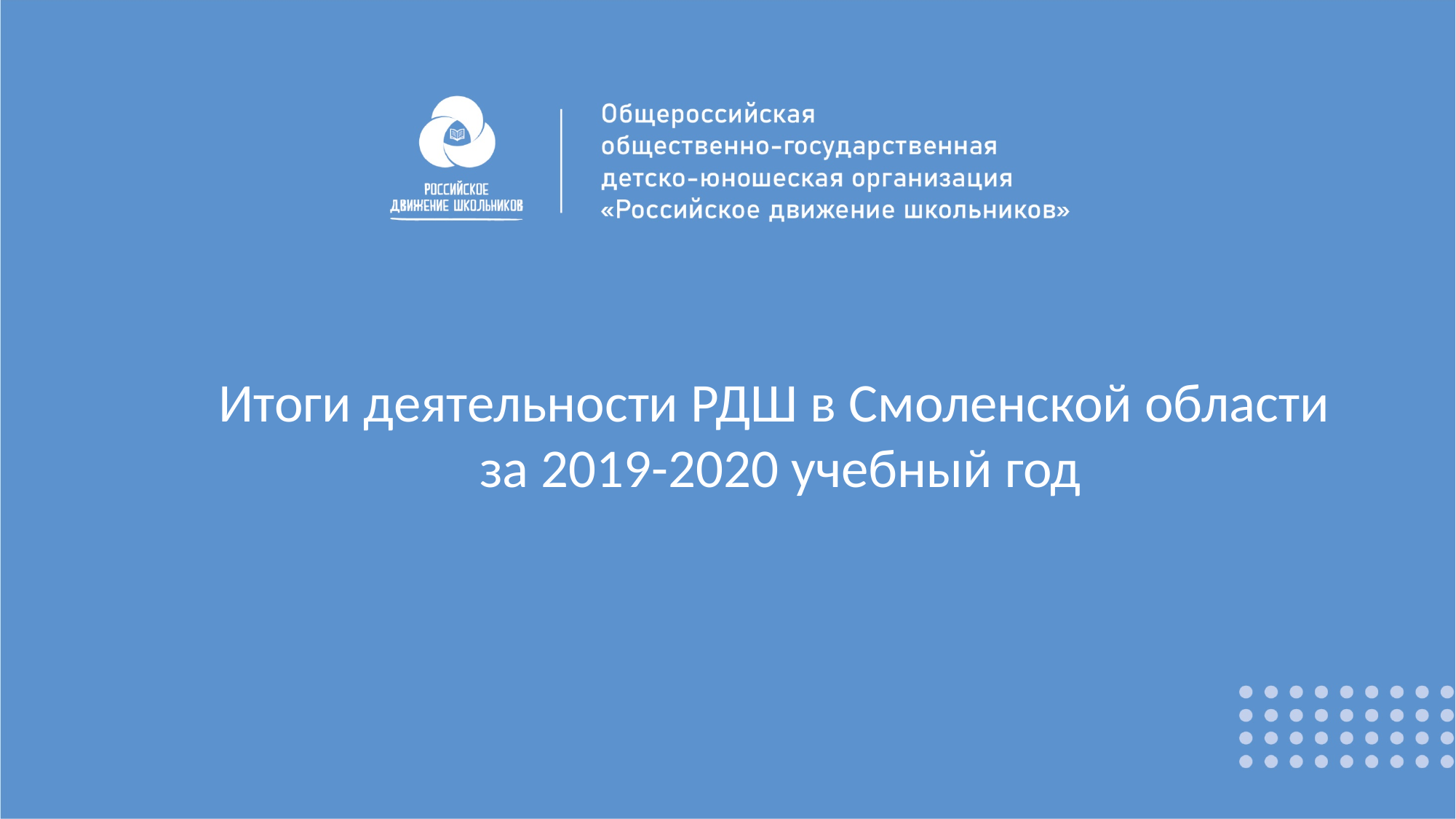

Итоги деятельности РДШ в Смоленской области
 за 2019-2020 учебный год